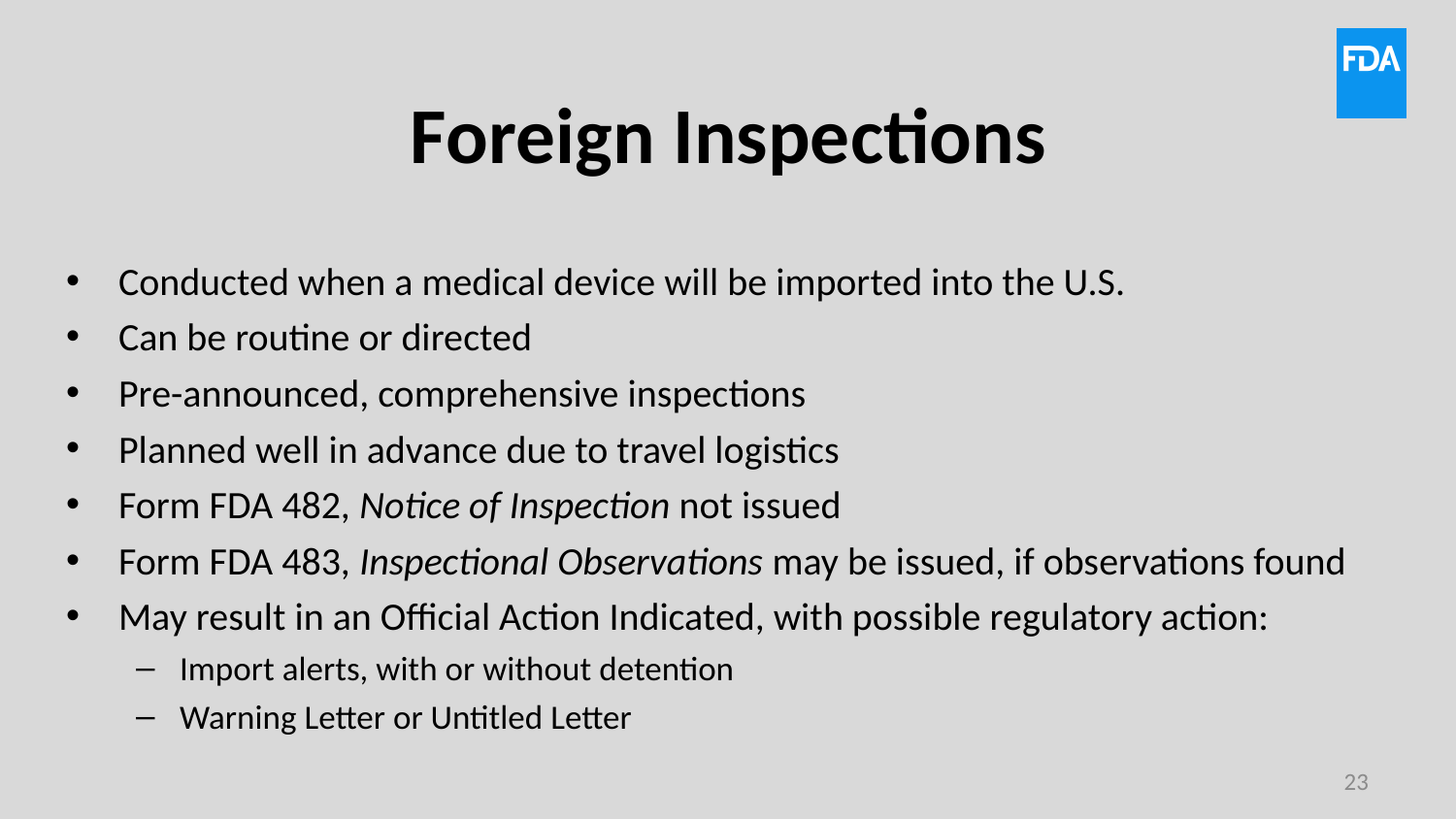

# Foreign Inspections
Conducted when a medical device will be imported into the U.S.
Can be routine or directed
Pre-announced, comprehensive inspections
Planned well in advance due to travel logistics
Form FDA 482, Notice of Inspection not issued
Form FDA 483, Inspectional Observations may be issued, if observations found
May result in an Official Action Indicated, with possible regulatory action:
Import alerts, with or without detention
Warning Letter or Untitled Letter
23